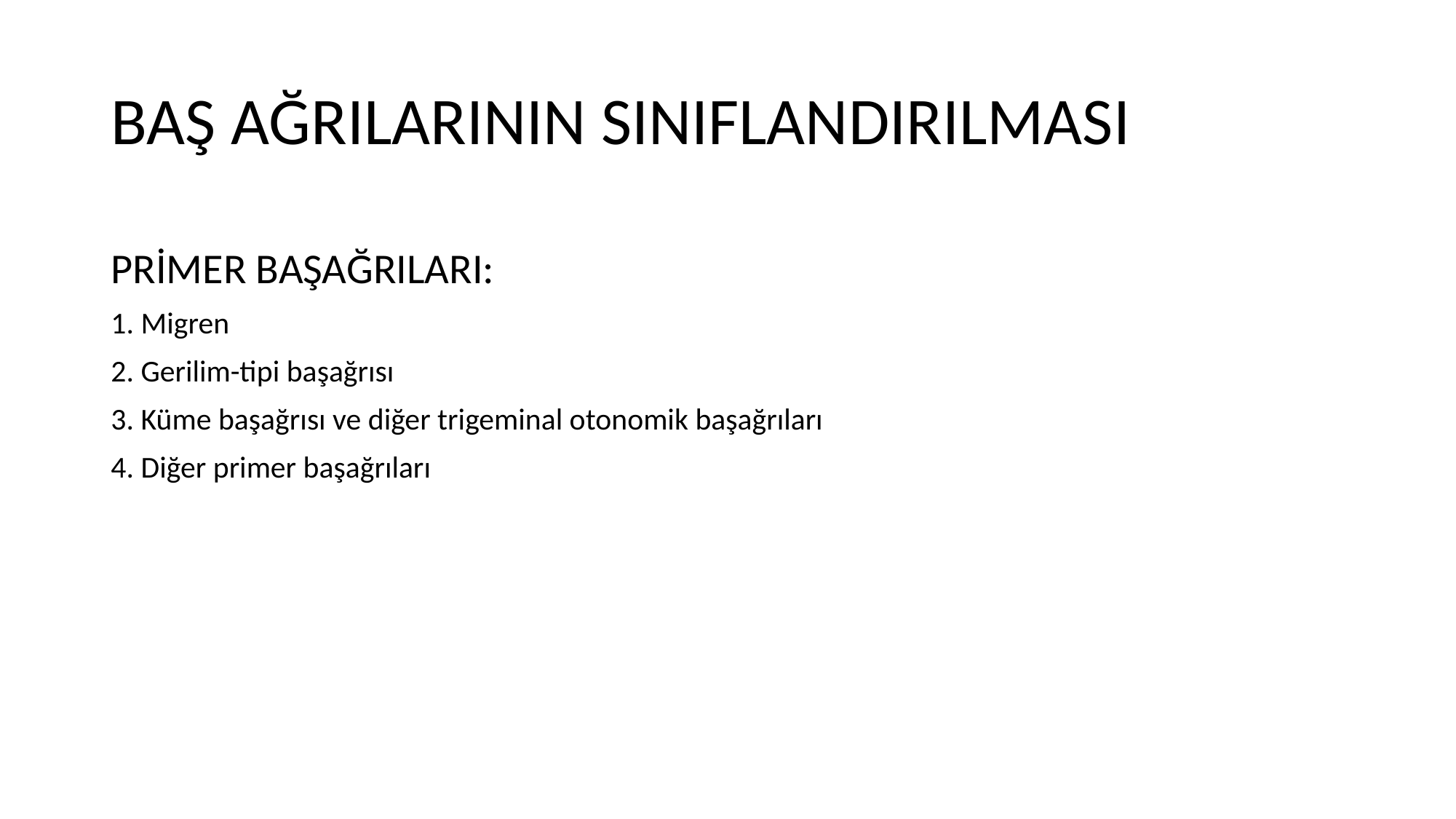

# BAŞ AĞRILARININ SINIFLANDIRILMASI
PRİMER BAŞAĞRILARI:
1. Migren
2. Gerilim-tipi başağrısı
3. Küme başağrısı ve diğer trigeminal otonomik başağrıları
4. Diğer primer başağrıları